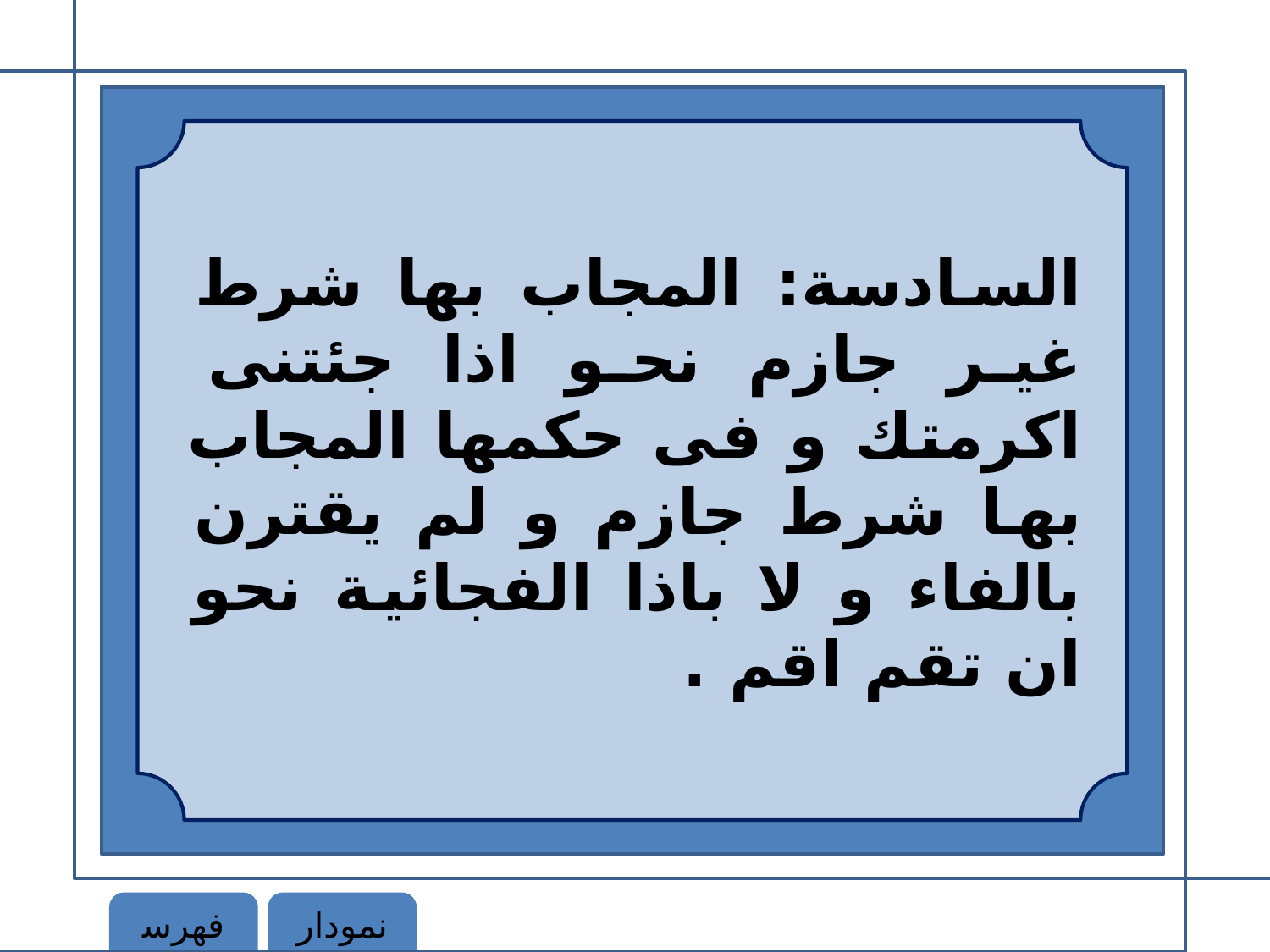

السادسة: المجاب بها شرط غير جازم نحو اذا جئتنى اكرمتك و فى حكمها المجاب بها شرط جازم و لم يقترن بالفاء و لا باذا الفجائية نحو ان تقم اقم .
فهرست
نمودار